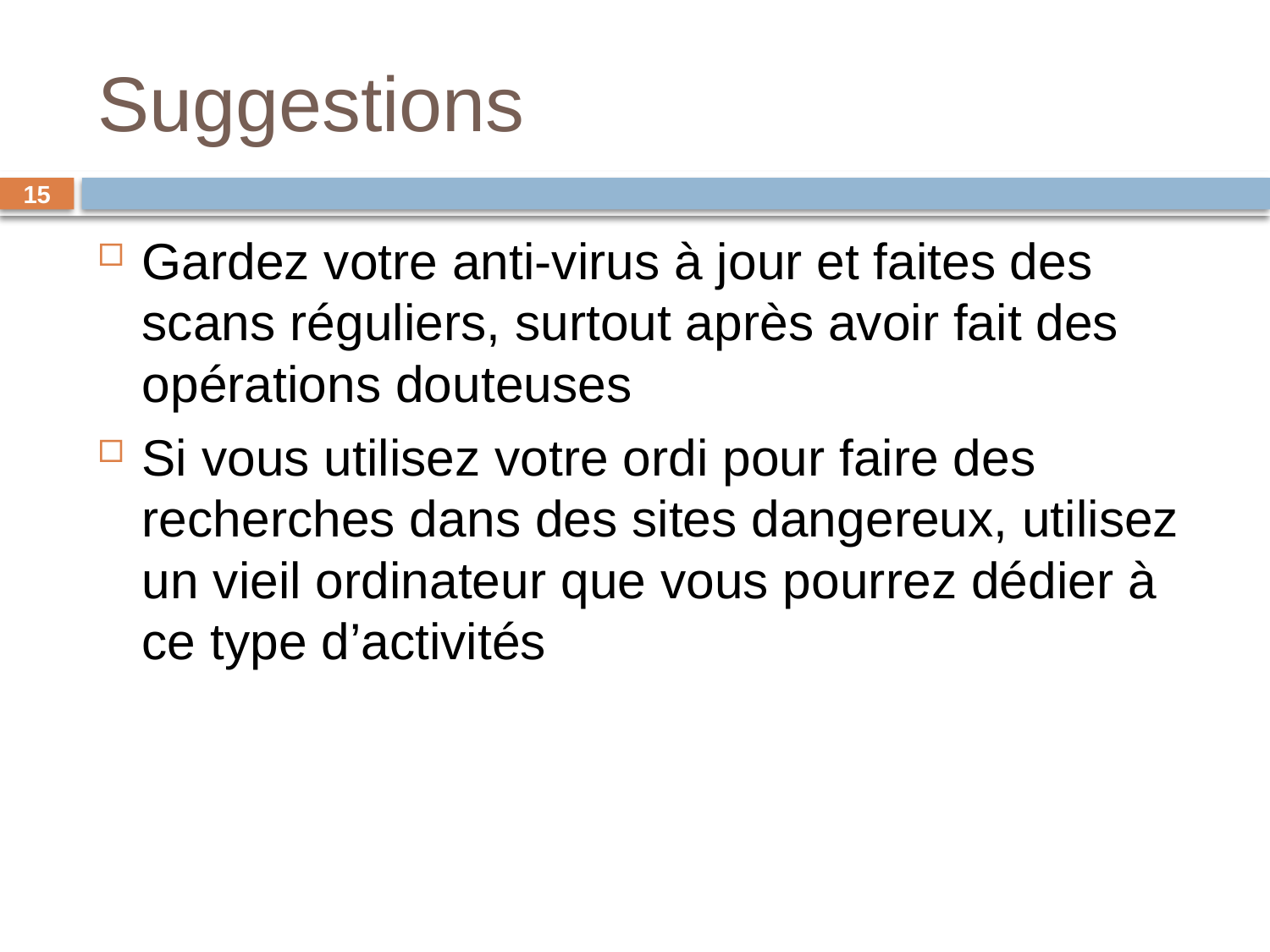

# Suggestions
15
Gardez votre anti-virus à jour et faites des scans réguliers, surtout après avoir fait des opérations douteuses
Si vous utilisez votre ordi pour faire des recherches dans des sites dangereux, utilisez un vieil ordinateur que vous pourrez dédier à ce type d’activités